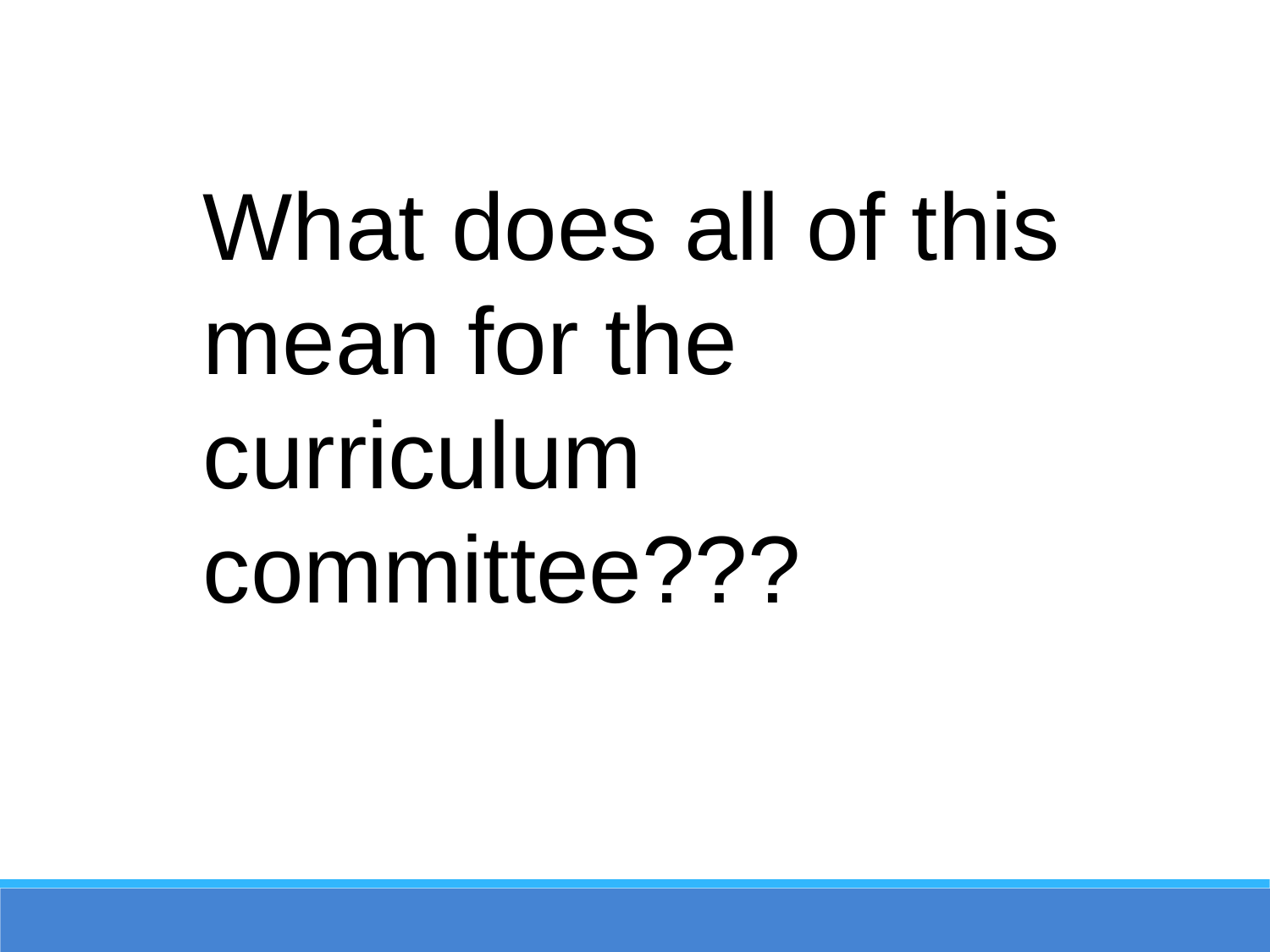

What does all of this mean for the curriculum committee???